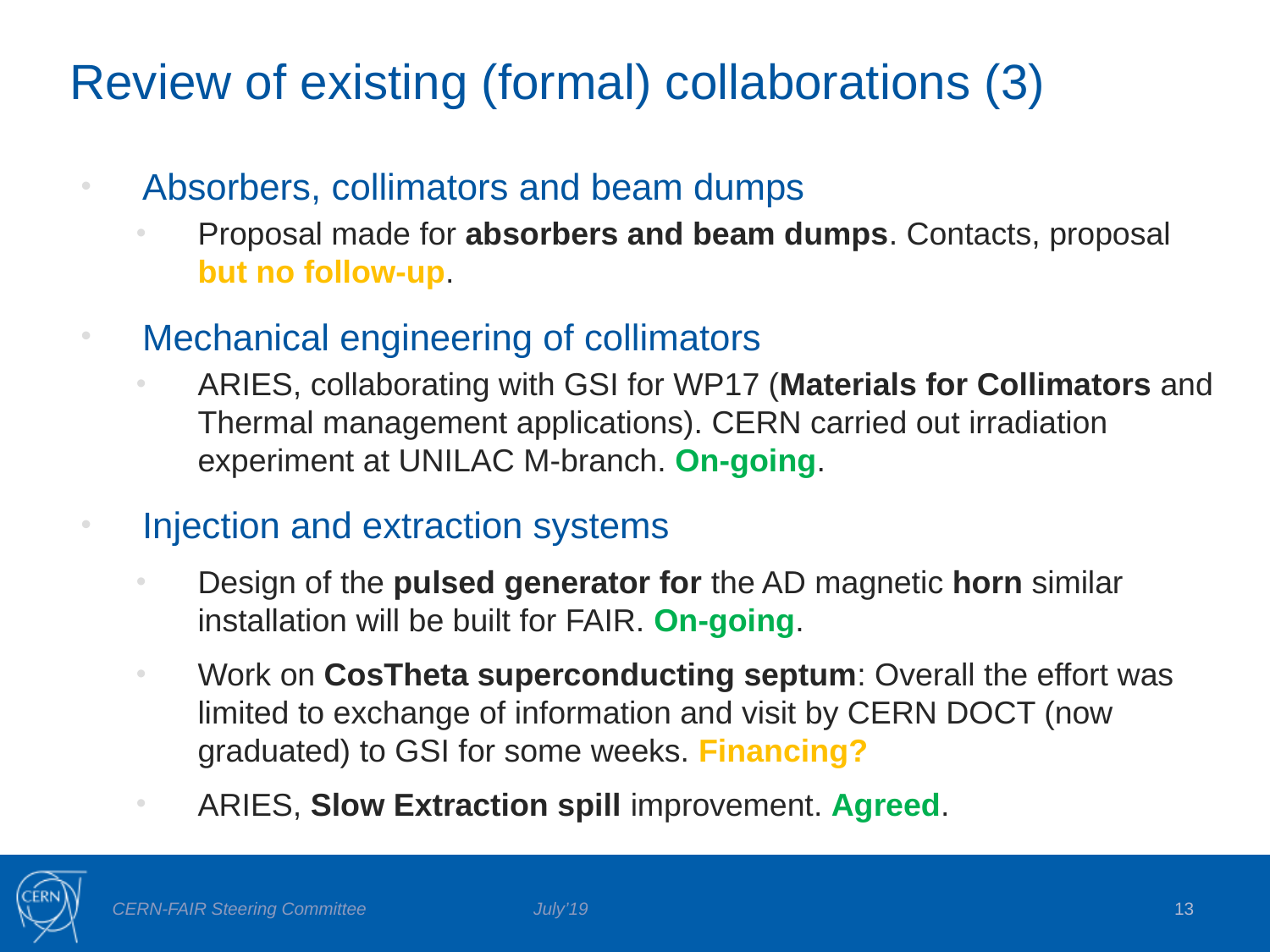

# Review of existing (formal) collaborations (3)
Absorbers, collimators and beam dumps
Proposal made for absorbers and beam dumps. Contacts, proposal but no follow-up.
Mechanical engineering of collimators
ARIES, collaborating with GSI for WP17 (Materials for Collimators and Thermal management applications). CERN carried out irradiation experiment at UNILAC M-branch. On-going.
Injection and extraction systems
Design of the pulsed generator for the AD magnetic horn similar installation will be built for FAIR. On-going.
Work on CosTheta superconducting septum: Overall the effort was limited to exchange of information and visit by CERN DOCT (now graduated) to GSI for some weeks. Financing?
ARIES, Slow Extraction spill improvement. Agreed.

13